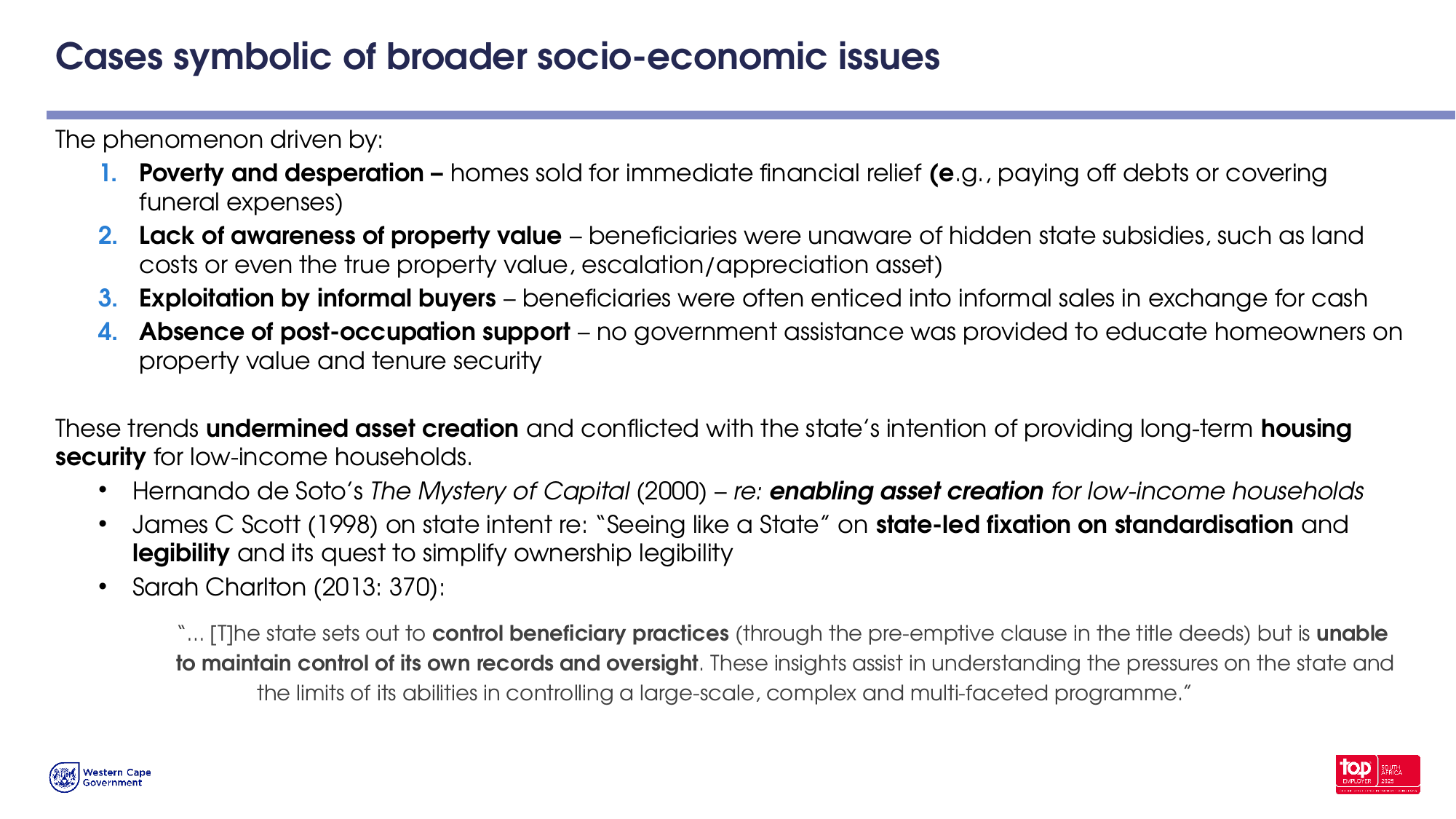

# Cases symbolic of broader socio-economic issues
The phenomenon driven by:
Poverty and desperation – homes sold for immediate financial relief (e.g., paying off debts or covering funeral expenses)
Lack of awareness of property value – beneficiaries were unaware of hidden state subsidies, such as land costs or even the true property value, escalation/appreciation asset)
Exploitation by informal buyers – beneficiaries were often enticed into informal sales in exchange for cash
Absence of post-occupation support – no government assistance was provided to educate homeowners on property value and tenure security

These trends undermined asset creation and conflicted with the state’s intention of providing long-term housing security for low-income households.
Hernando de Soto’s The Mystery of Capital (2000) – re: enabling asset creation for low-income households
James C Scott (1998) on state intent re: “Seeing like a State” on state-led fixation on standardisation and legibility and its quest to simplify ownership legibility
Sarah Charlton (2013: 370):
	“… [T]he state sets out to control beneficiary practices (through the pre-emptive clause in the title deeds) but is unable 	to maintain control of its own records and oversight. These insights assist in understanding the pressures on the state and the limits of its abilities in controlling a large-scale, complex and multi-faceted programme.”